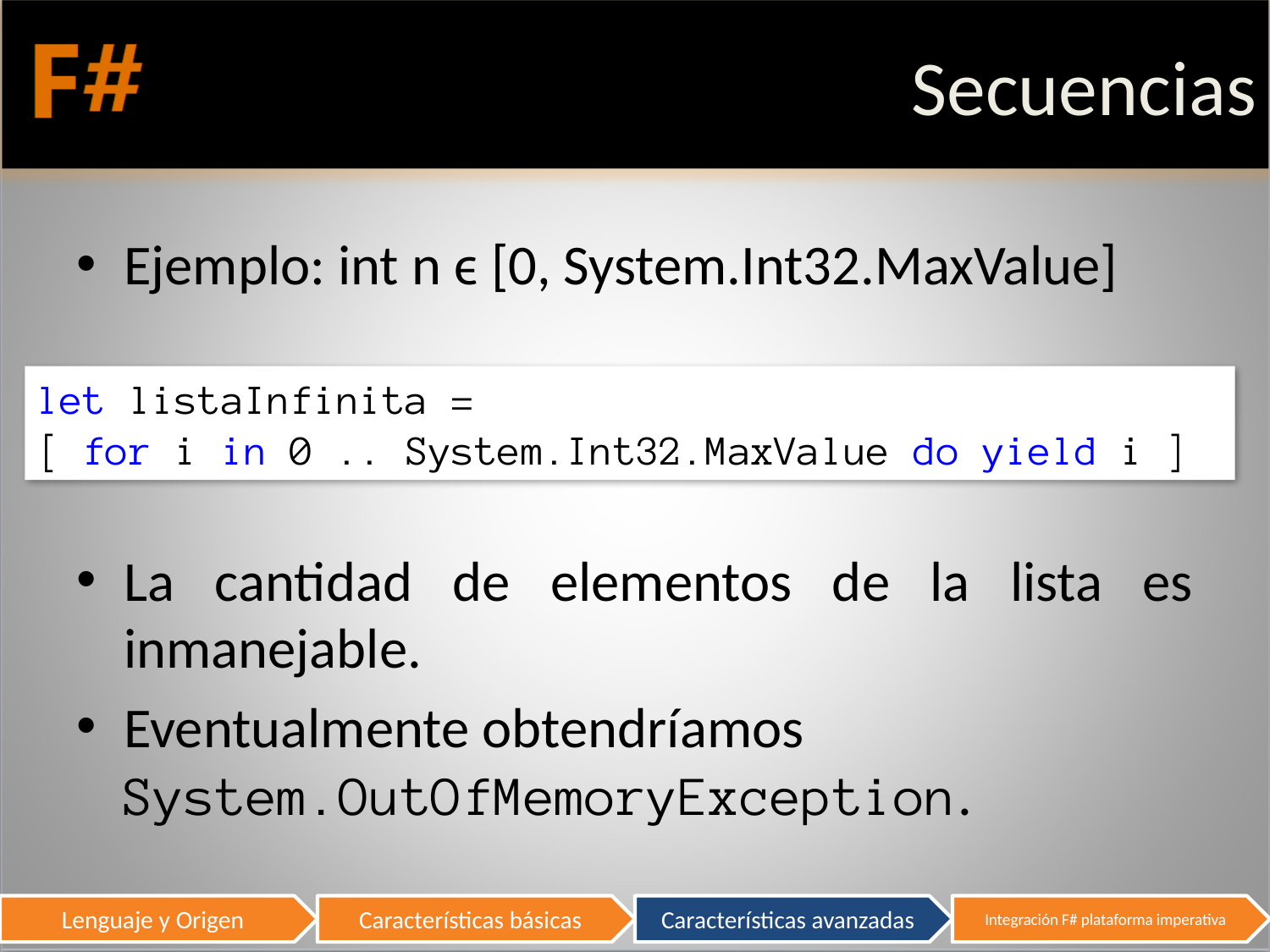

# Secuencias
Ejemplo: int n ϵ [0, System.Int32.MaxValue]

La cantidad de elementos de la lista es inmanejable.
Eventualmente obtendríamos System.OutOfMemoryException.

let listaInfinita =
[ for i in 0 .. System.Int32.MaxValue do yield i ]
36
Lenguaje y Origen
Características básicas
Características avanzadas
Integración F# plataforma imperativa